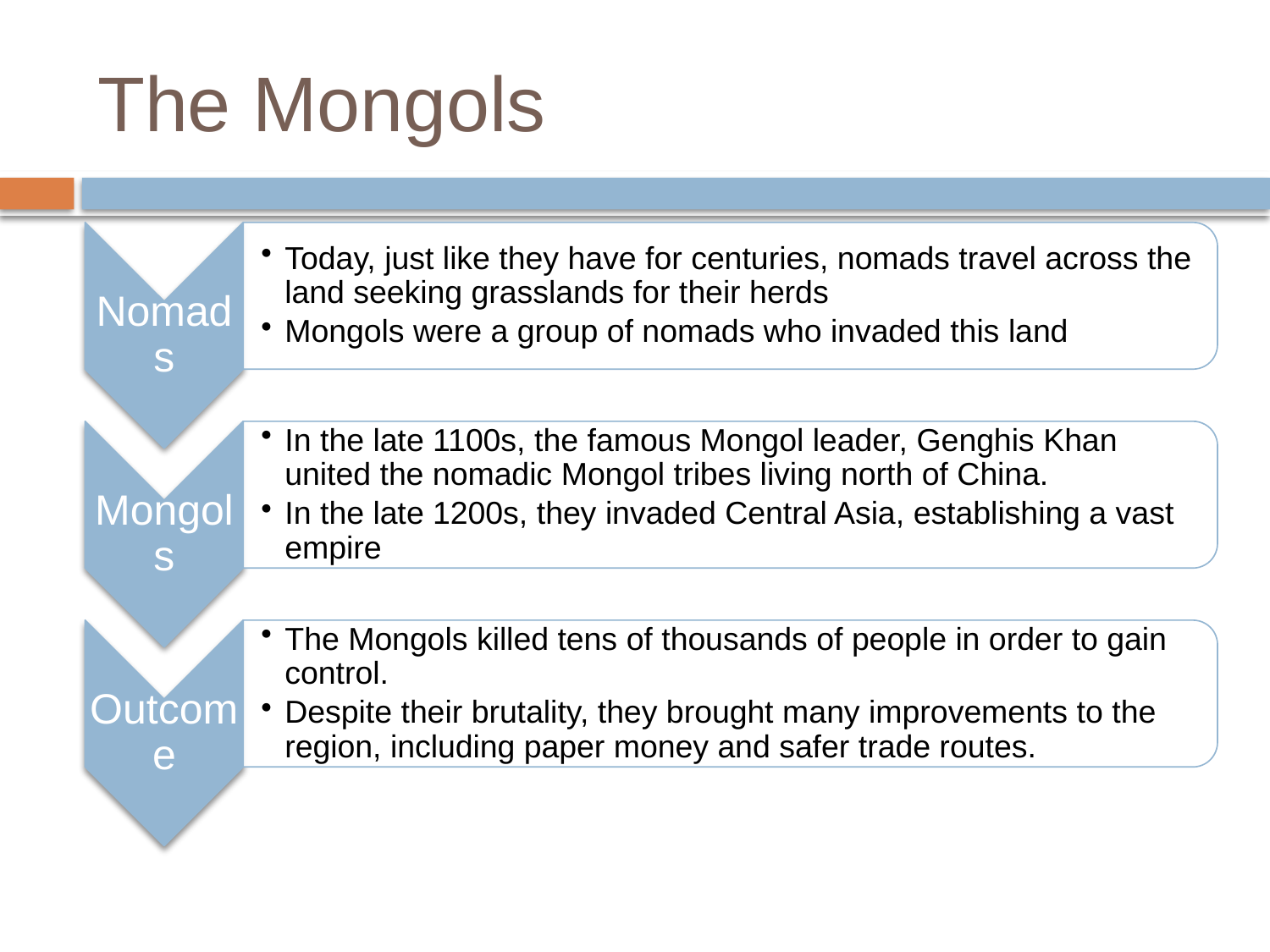

# The Mongols
Nomads
Today, just like they have for centuries, nomads travel across the land seeking grasslands for their herds
Mongols were a group of nomads who invaded this land
Mongols
In the late 1100s, the famous Mongol leader, Genghis Khan united the nomadic Mongol tribes living north of China.
In the late 1200s, they invaded Central Asia, establishing a vast empire
Outcome
The Mongols killed tens of thousands of people in order to gain control.
Despite their brutality, they brought many improvements to the region, including paper money and safer trade routes.